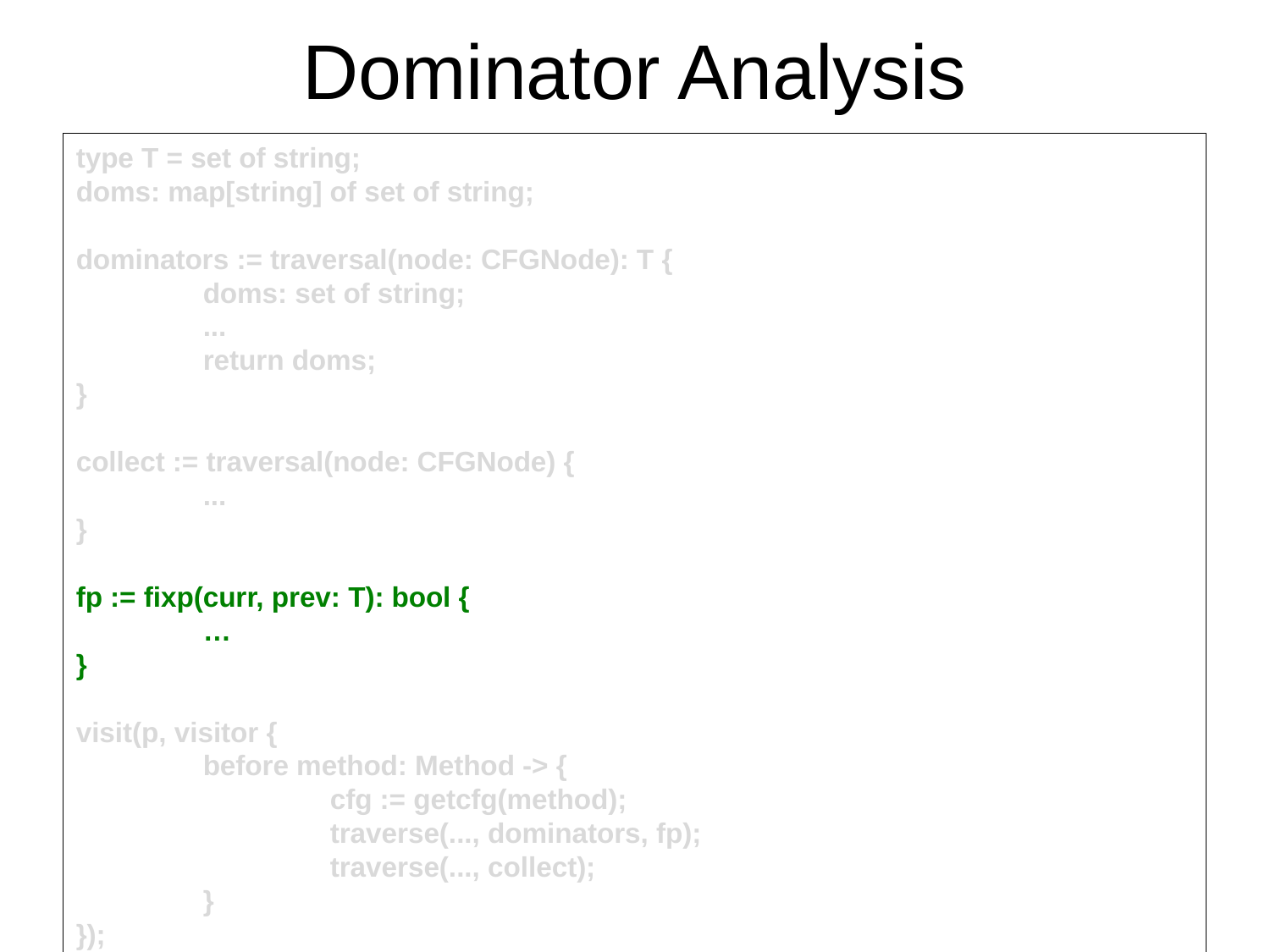

# Dominator Analysis
type T = set of string;
doms: map[string] of set of string;

dominators := traversal(node: CFGNode): T {
	doms: set of string;
	...
	return doms;
}

collect := traversal(node: CFGNode) {
	...
}

fp := fixp(curr, prev: T): bool {
	…
}

visit(p, visitor {
	before method: Method -> {
		cfg := getcfg(method);
		traverse(..., dominators, fp);
		traverse(..., collect);
	}
});